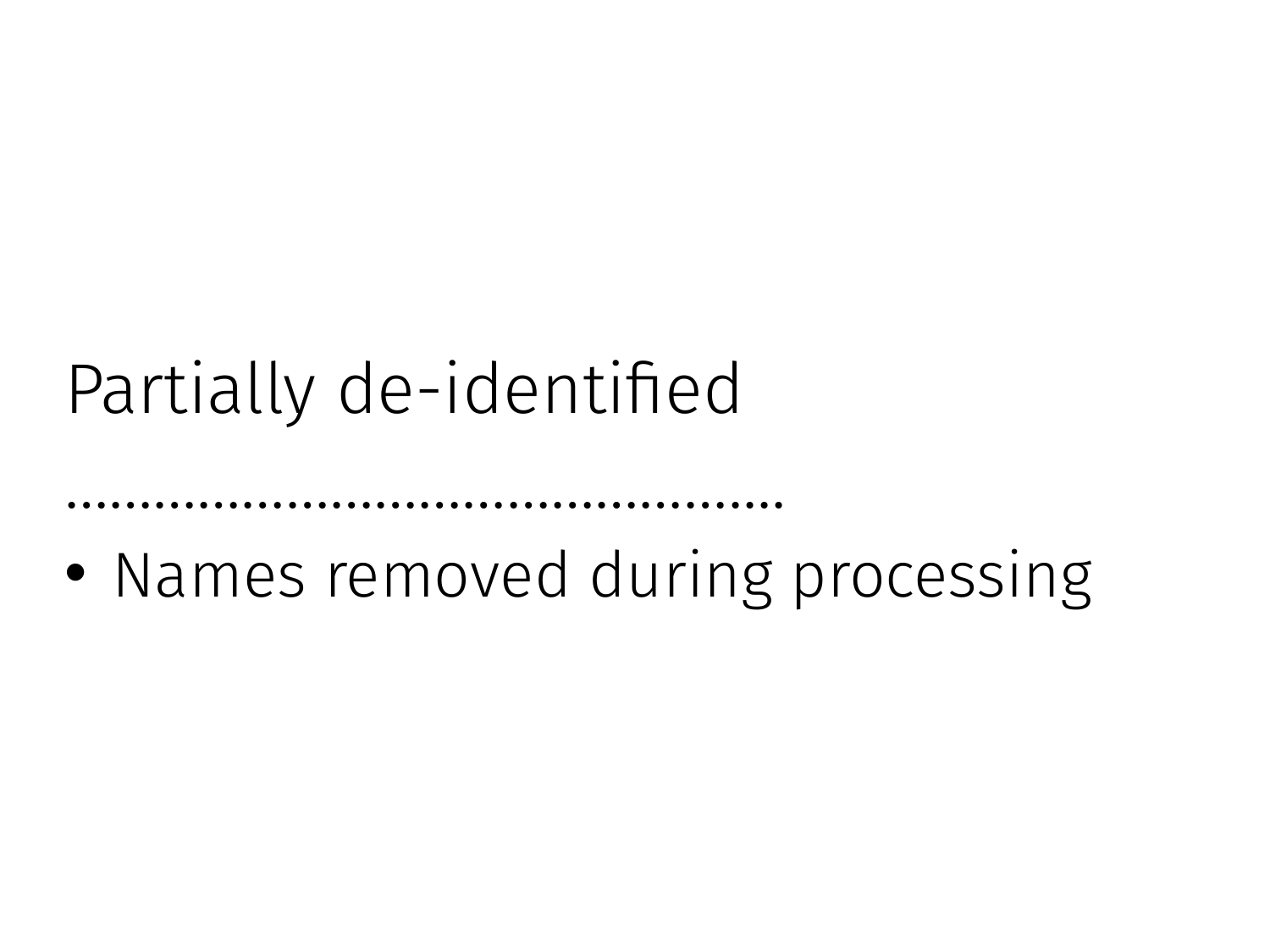

Partially de-identified
………………………………………....
Names removed during processing